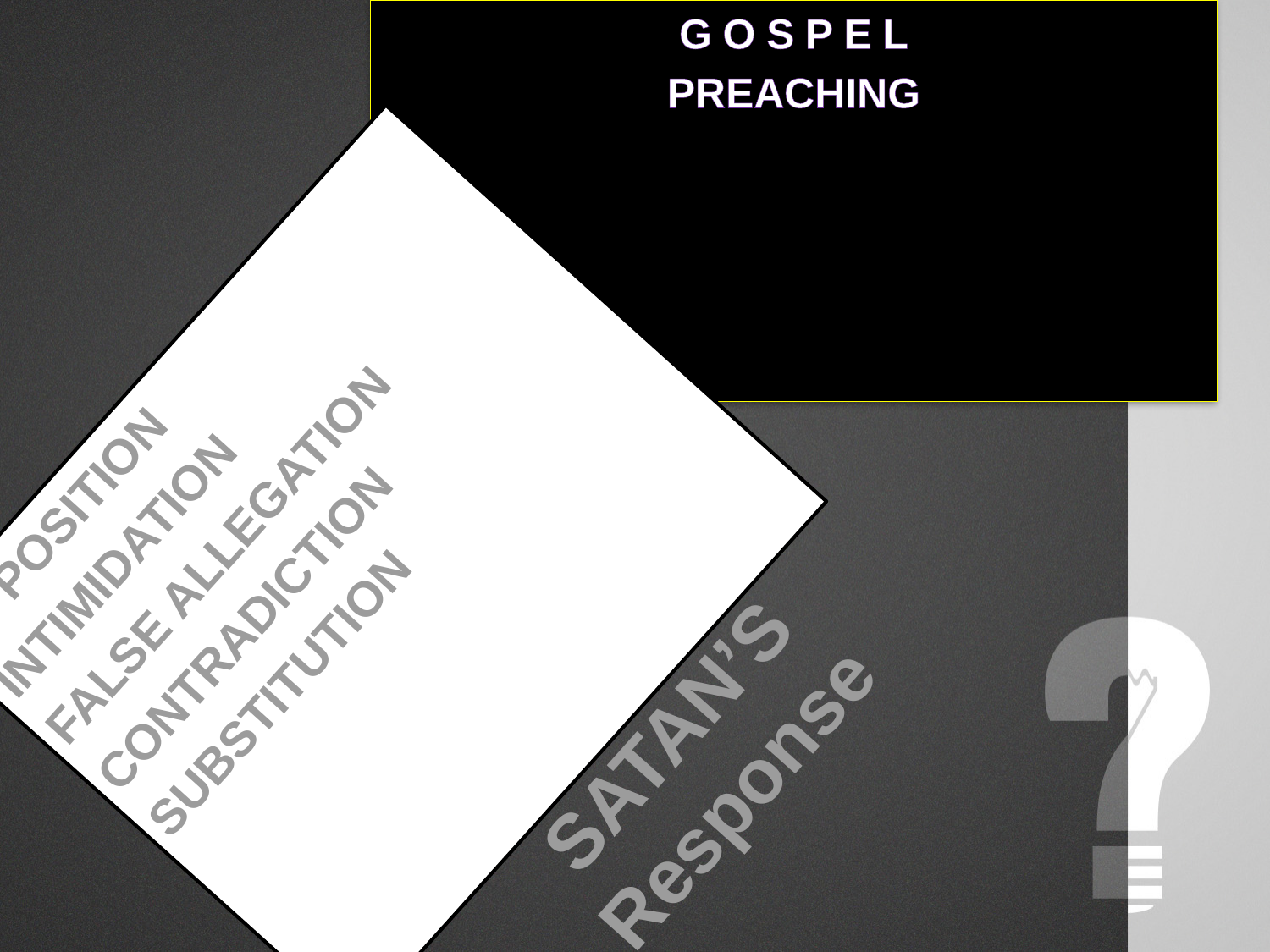

GOSPEL
PREACHING
OPPOSITION
INTIMIDATION
FALSE ALLEGATION
CONTRADICTION
SUBSTITUTION
# SATAN’S Response